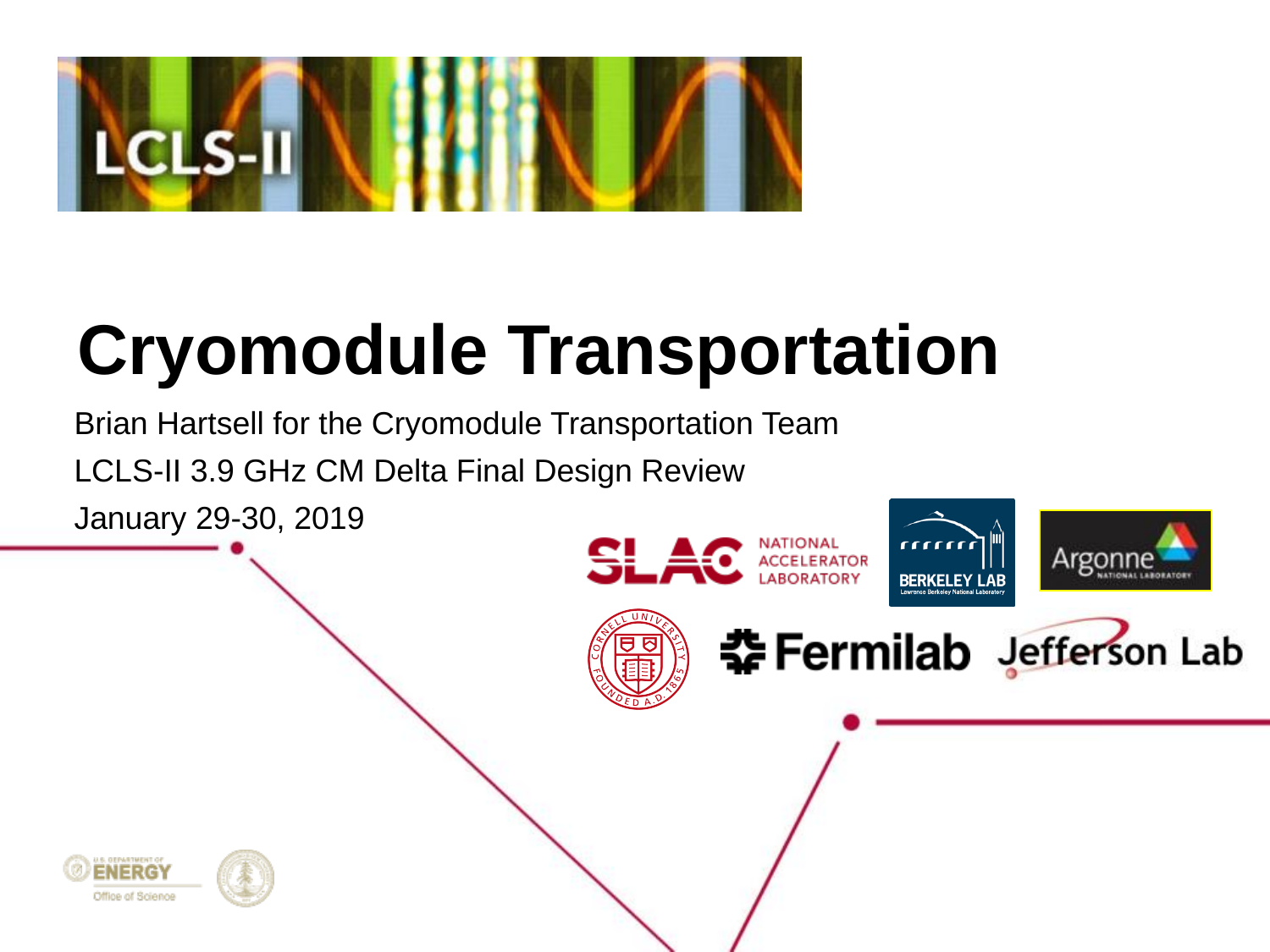

# Cryomodule Transportation
Brian Hartsell for the Cryomodule Transportation Team
LCLS-II 3.9 GHz CM Delta Final Design Review
January 29-30, 2019